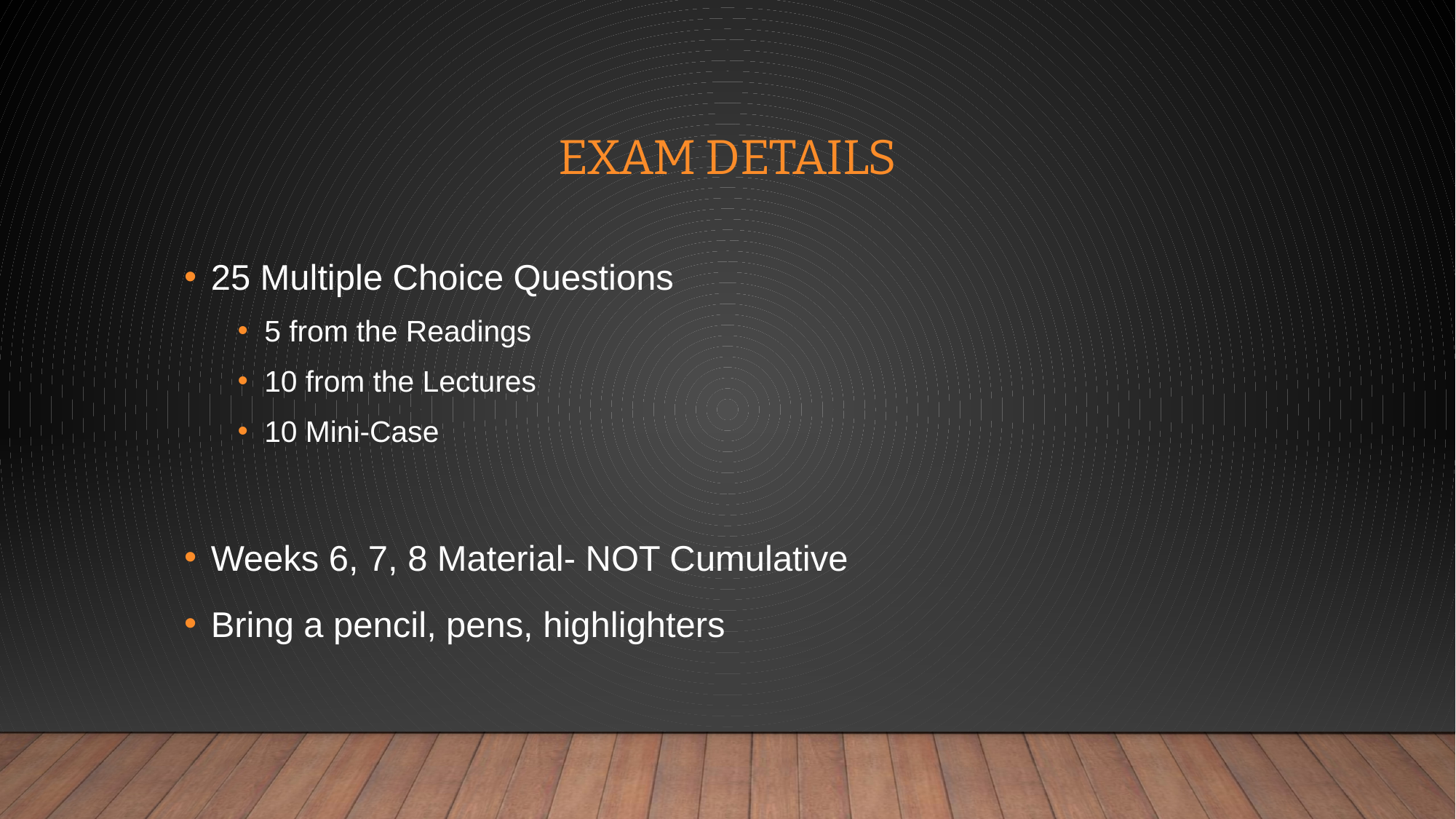

# Exam Details
25 Multiple Choice Questions
5 from the Readings
10 from the Lectures
10 Mini-Case

Weeks 6, 7, 8 Material- NOT Cumulative
Bring a pencil, pens, highlighters